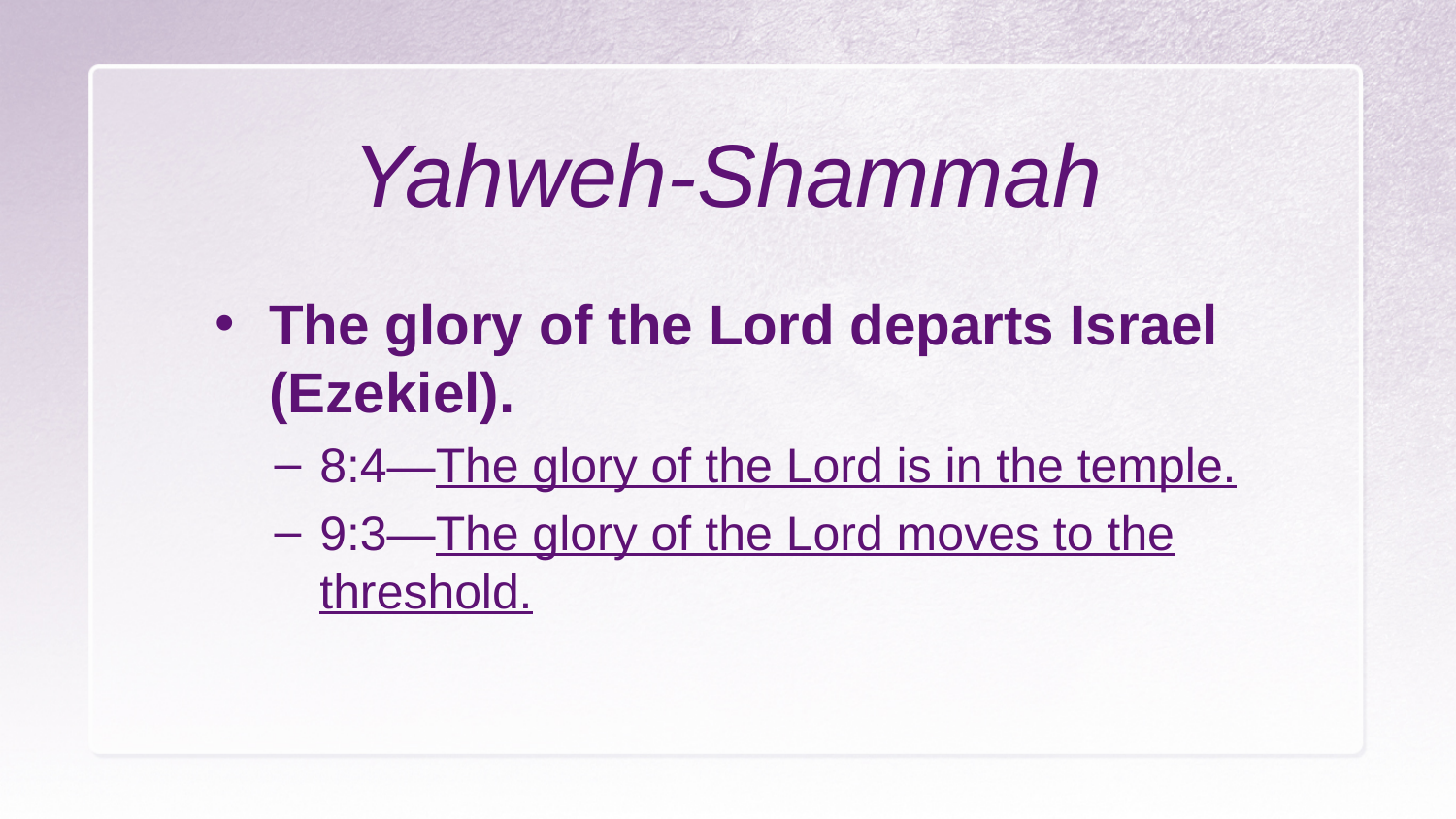

# Yahweh-Shammah
The glory of the Lord departs Israel (Ezekiel).
8:4—The glory of the Lord is in the temple.
9:3—The glory of the Lord moves to the threshold.